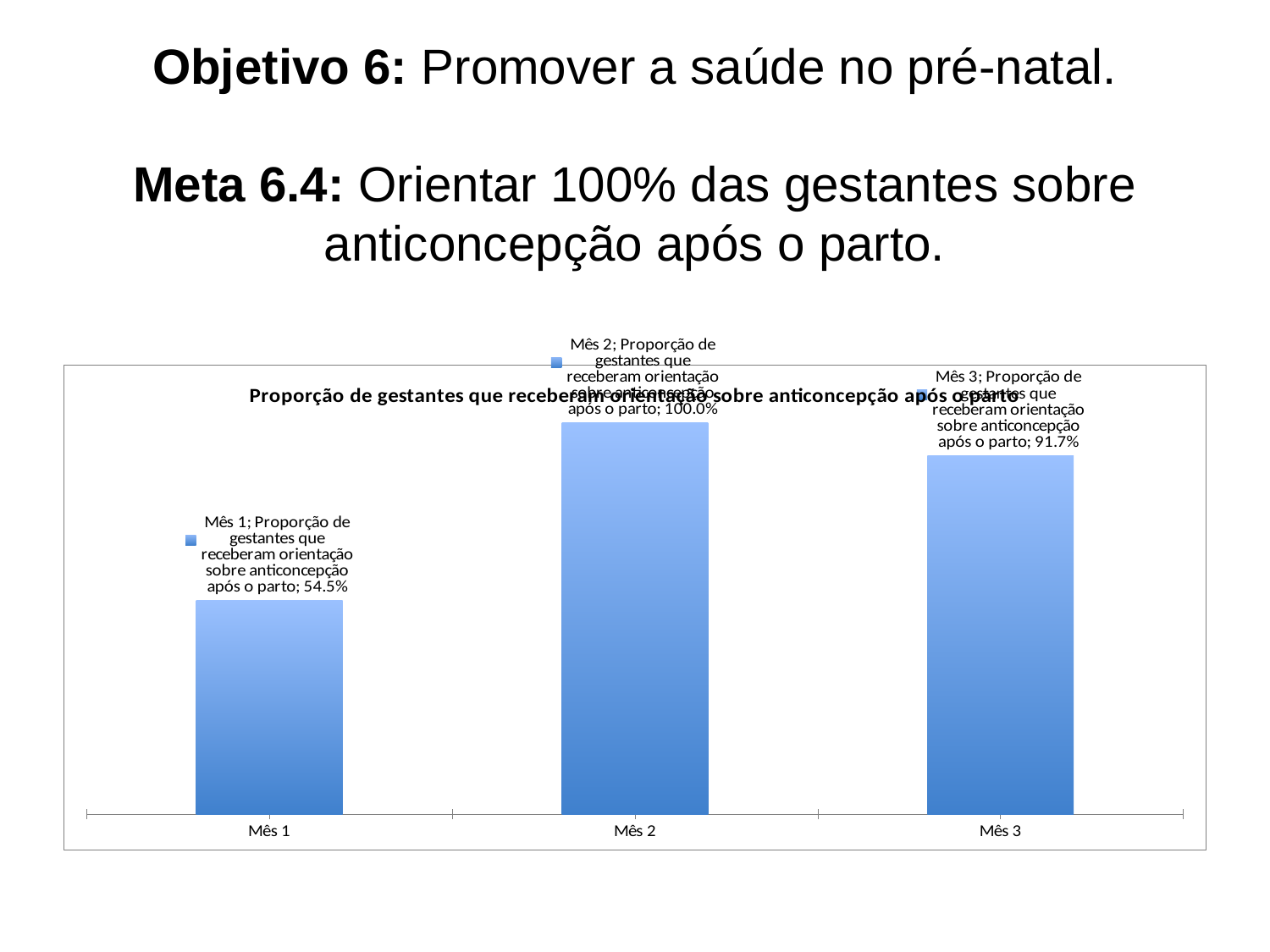

# Objetivo 6: Promover a saúde no pré-natal. Meta 6.4: Orientar 100% das gestantes sobre anticoncepção após o parto.

### Chart:

| Category | Proporção de gestantes que receberam orientação sobre anticoncepção após o parto |
|---|---|
| Mês 1 | 0.5454545454545454 |
| Mês 2 | 1.0 |
| Mês 3 | 0.9166666666666665 |